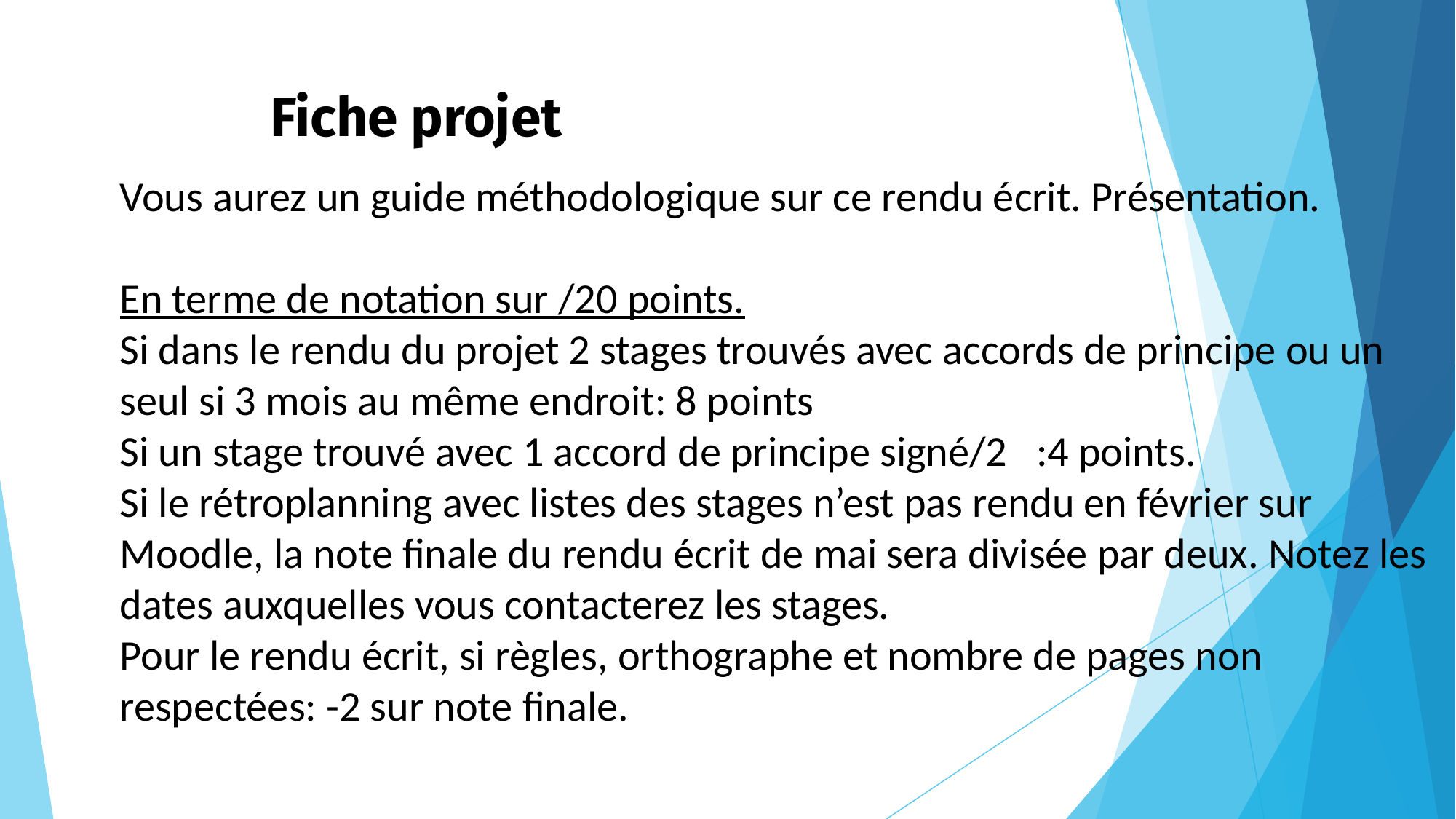

# Fiche projet
Vous aurez un guide méthodologique sur ce rendu écrit. Présentation.

En terme de notation sur /20 points.
Si dans le rendu du projet 2 stages trouvés avec accords de principe ou un seul si 3 mois au même endroit: 8 points
Si un stage trouvé avec 1 accord de principe signé/2   :4 points.
Si le rétroplanning avec listes des stages n’est pas rendu en février sur Moodle, la note finale du rendu écrit de mai sera divisée par deux. Notez les dates auxquelles vous contacterez les stages.
Pour le rendu écrit, si règles, orthographe et nombre de pages non respectées: -2 sur note finale.